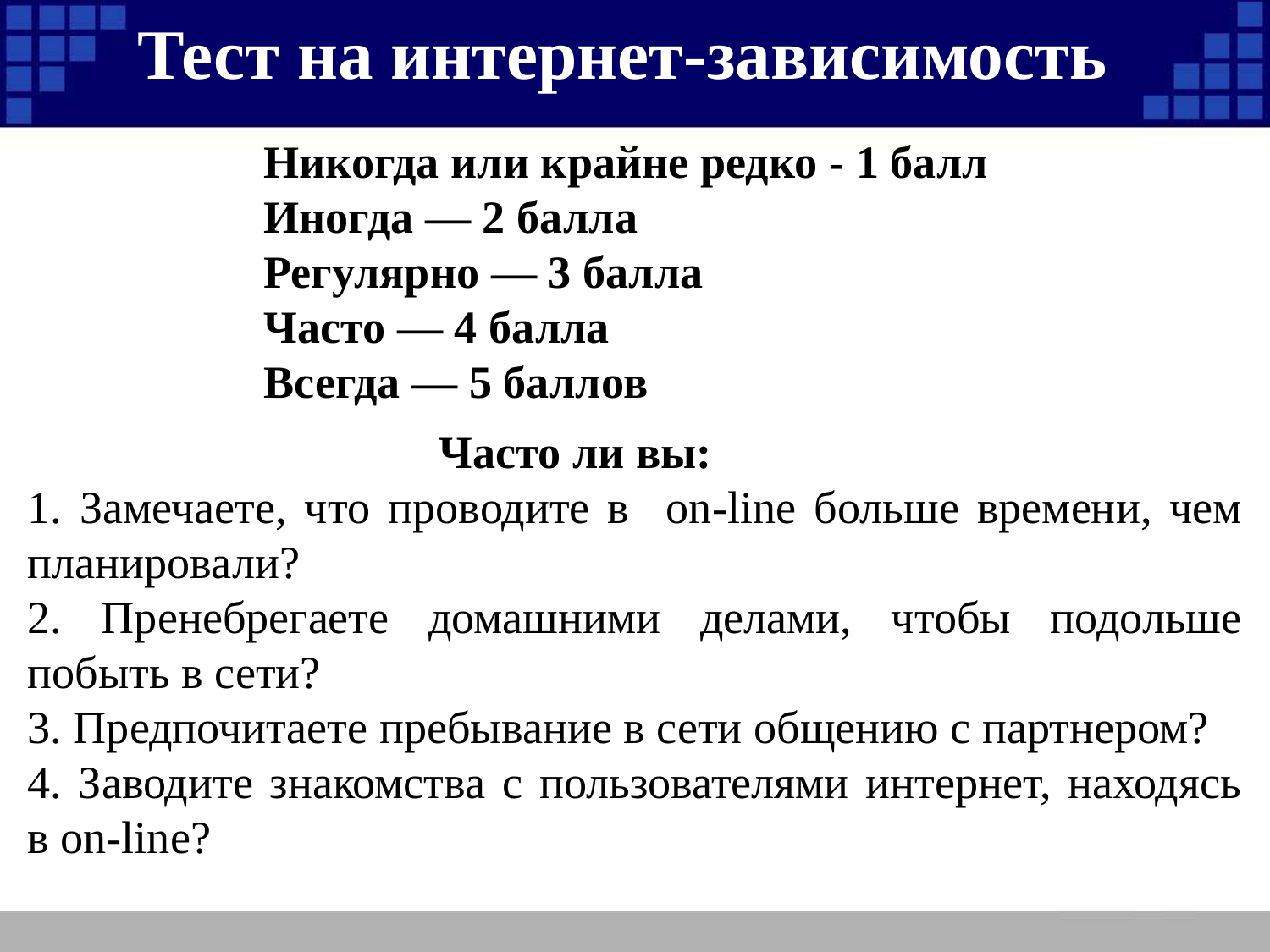

Тест на интернет-зависимость
Никогда или крайне редко - 1 балл
Иногда — 2 балла
Регулярно — 3 балла
Часто — 4 балла
Всегда — 5 баллов
                                    Часто ли вы:
1. Замечаете, что проводите в  on-line больше времени, чем планировали?
2. Пренебрегаете домашними делами, чтобы подольше побыть в сети?
3. Предпочитаете пребывание в сети общению с партнером?
4. Заводите знакомства с пользователями интернет, находясь в on-line?